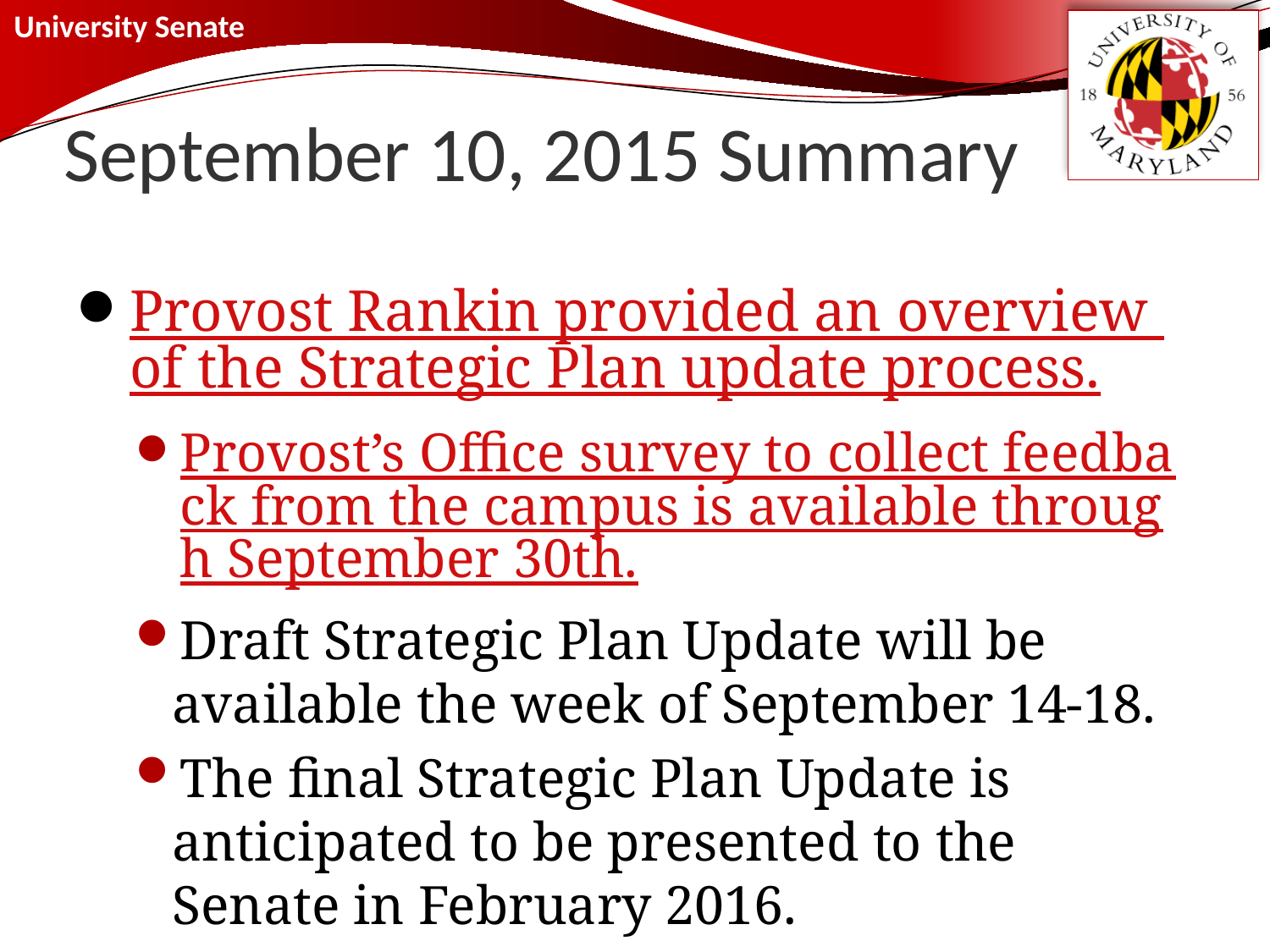

# September 10, 2015 Summary
Provost Rankin provided an overview of the Strategic Plan update process.
Provost’s Office survey to collect feedback from the campus is available through September 30th.
Draft Strategic Plan Update will be available the week of September 14-18.
The final Strategic Plan Update is anticipated to be presented to the Senate in February 2016.